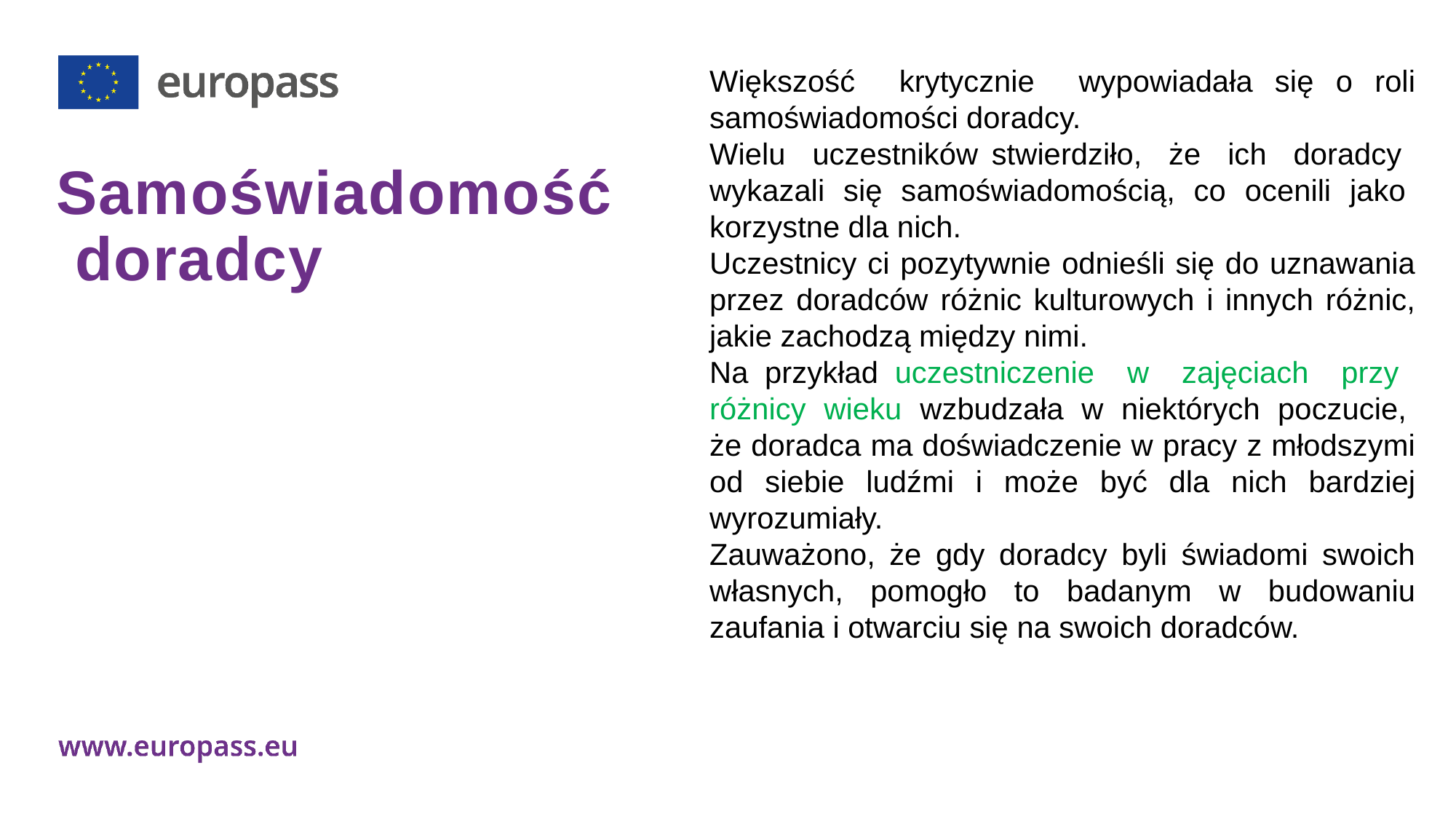

Większość  krytycznie  wypowiadała się o roli samoświadomości doradcy.
Wielu  uczestników stwierdziło,  że  ich  doradcy  wykazali  się  samoświadomością,  co  ocenili  jako  korzystne dla nich.
Uczestnicy ci pozytywnie odnieśli się do uznawania przez doradców różnic kulturowych i innych różnic, jakie zachodzą między nimi.
Na przykład uczestniczenie  w  zajęciach  przy  różnicy  wieku  wzbudzała  w  niektórych  poczucie,  że doradca ma doświadczenie w pracy z młodszymi od siebie ludźmi i może być dla nich bardziej wyrozumiały.
Zauważono, że gdy doradcy byli świadomi swoich własnych, pomogło to badanym w budowaniu zaufania i otwarciu się na swoich doradców.
# Samoświadomość  doradcy